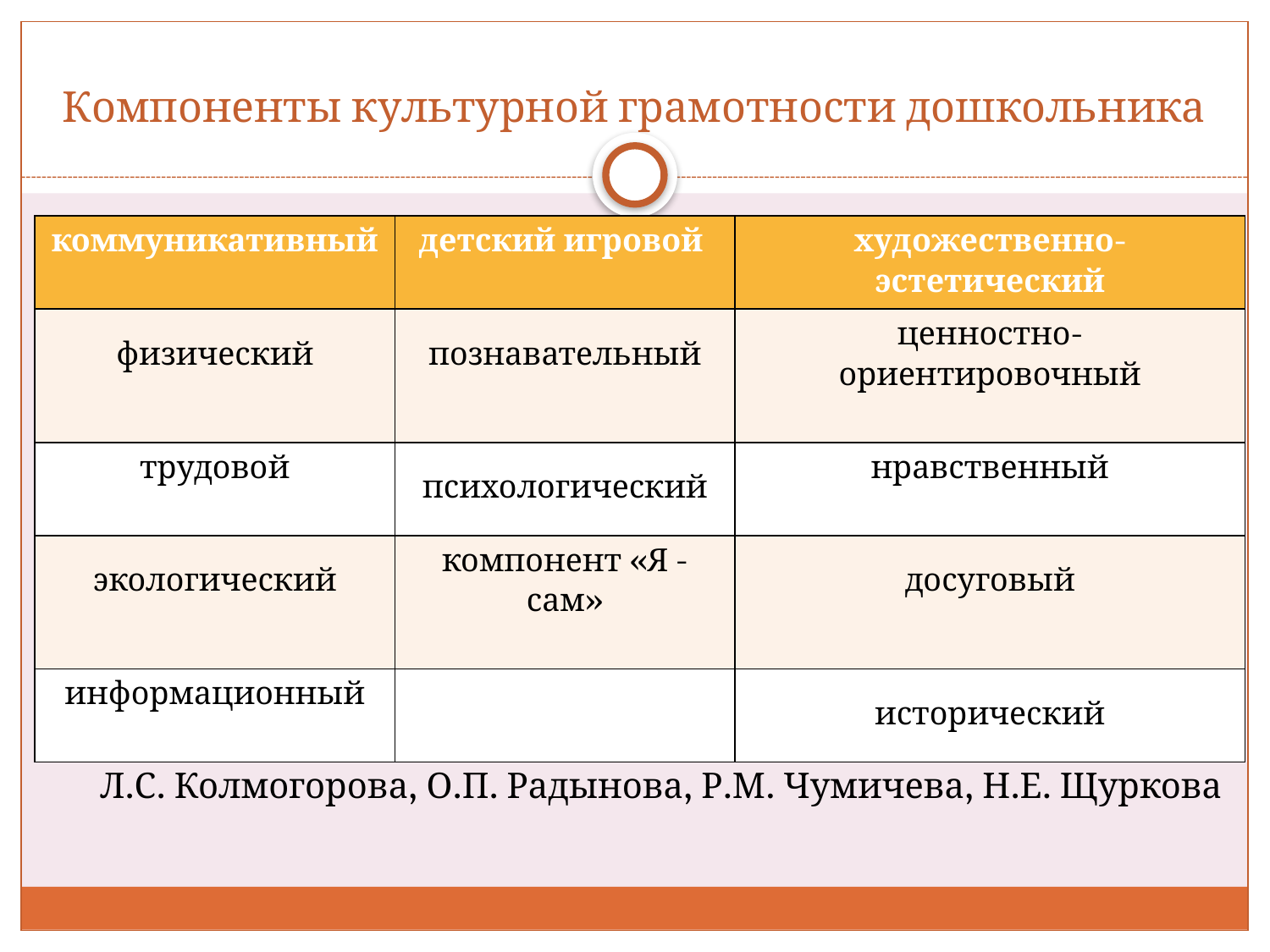

# Компоненты культурной грамотности дошкольника

Е.В. Бондаревская, О.С. Газман, Е.Б. Горлова,
Л.С. Колмогорова, О.П. Радынова, Р.М. Чумичева, Н.Е. Щуркова

| коммуникативный | детский игровой | художественно-эстетический |
| --- | --- | --- |
| физический | познавательный | ценностно-ориентировочный |
| трудовой | психологический | нравственный |
| экологический | компонент «Я - сам» | досуговый |
| информационный |  | исторический |